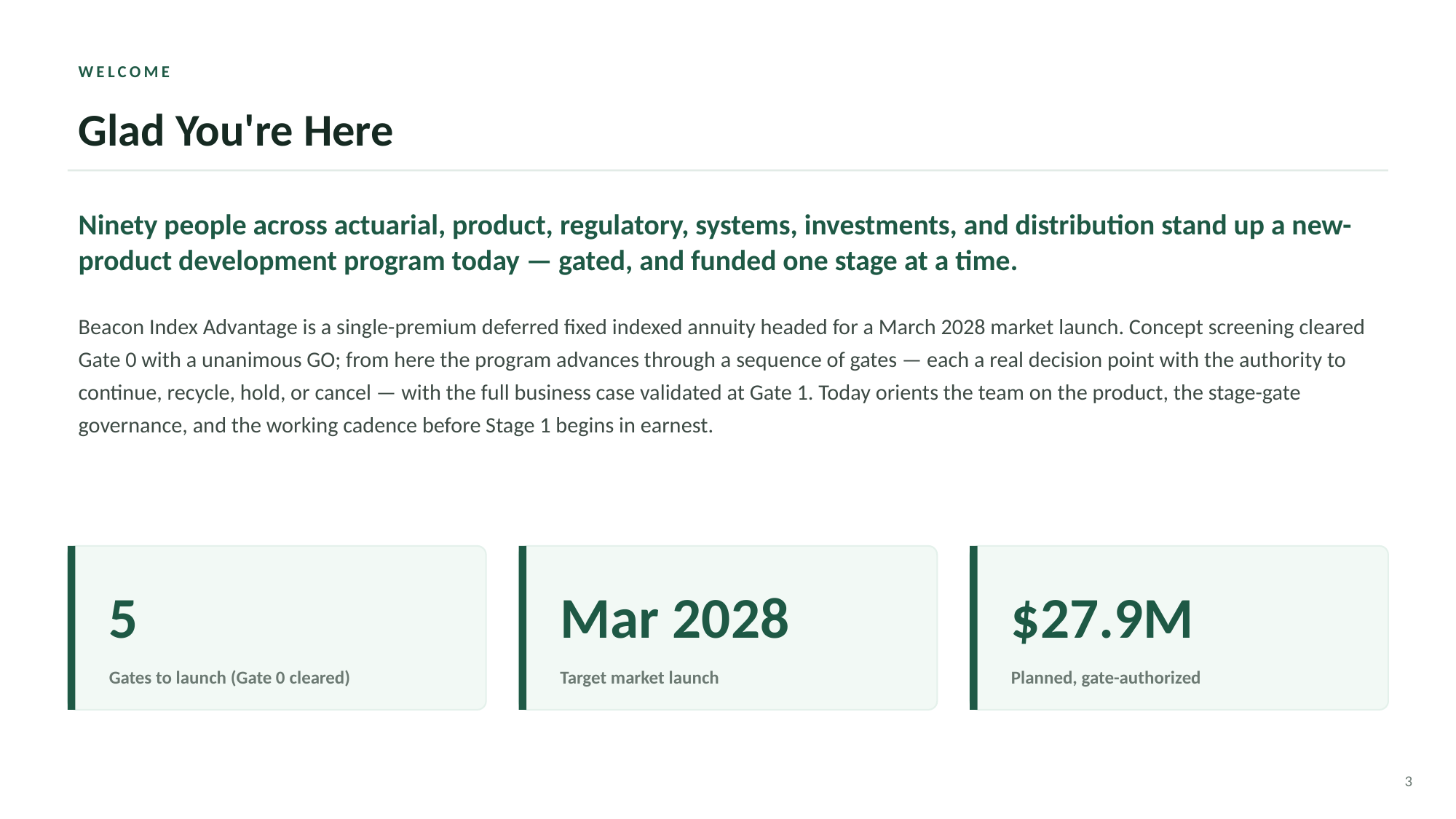

WELCOME
Glad You're Here

Ninety people across actuarial, product, regulatory, systems, investments, and distribution stand up a new-product development program today — gated, and funded one stage at a time.
Beacon Index Advantage is a single-premium deferred fixed indexed annuity headed for a March 2028 market launch. Concept screening cleared Gate 0 with a unanimous GO; from here the program advances through a sequence of gates — each a real decision point with the authority to continue, recycle, hold, or cancel — with the full business case validated at Gate 1. Today orients the team on the product, the stage-gate governance, and the working cadence before Stage 1 begins in earnest.

5
Mar 2028
$27.9M
Gates to launch (Gate 0 cleared)
Target market launch
Planned, gate-authorized
3